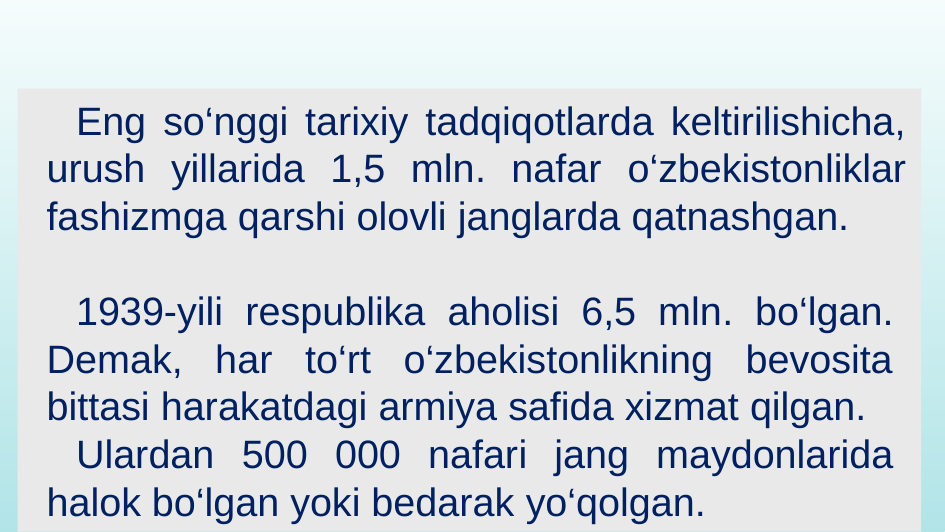

Eng so‘nggi tarixiy tadqiqotlarda keltirilishicha, urush yillarida 1,5 mln. nafar o‘zbekistonliklar fashizmga qarshi olovli janglarda qatnashgan.
1939-yili respublika aholisi 6,5 mln. bo‘lgan. Demak, har to‘rt o‘zbekistonlikning bevosita bittasi harakatdagi armiya safida xizmat qilgan.
Ulardan 500 000 nafari jang maydonlarida halok bo‘lgan yoki bedarak yo‘qolgan.